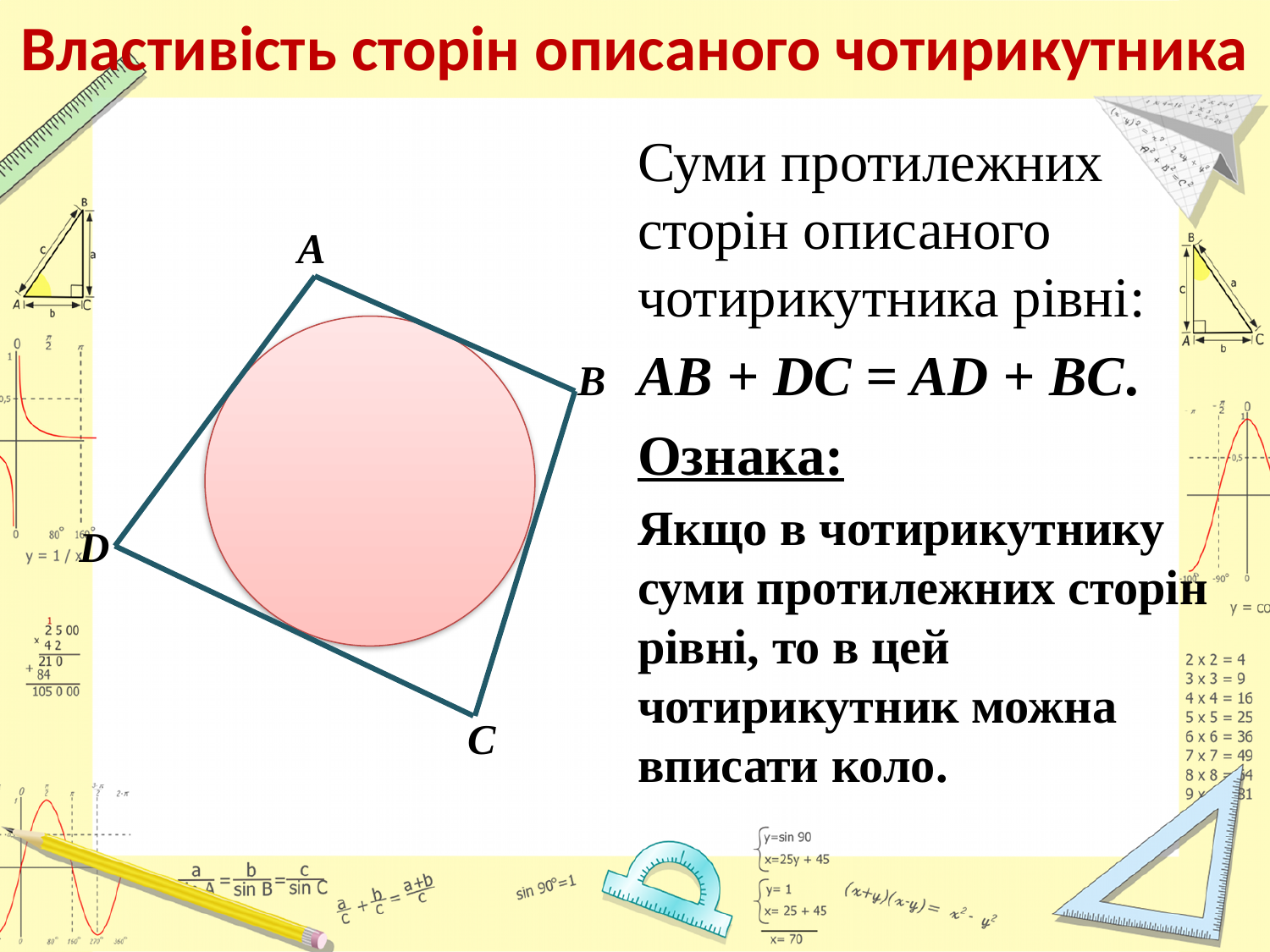

# Властивість сторін описаного чотирикутника
Суми протилежних сторін описаного чотирикутника рівні:
AB + DC = AD + BC.
Ознака:
Якщо в чотирикутнику суми протилежних сторін рівні, то в цей чотирикутник можна вписати коло.
А

В
D
С